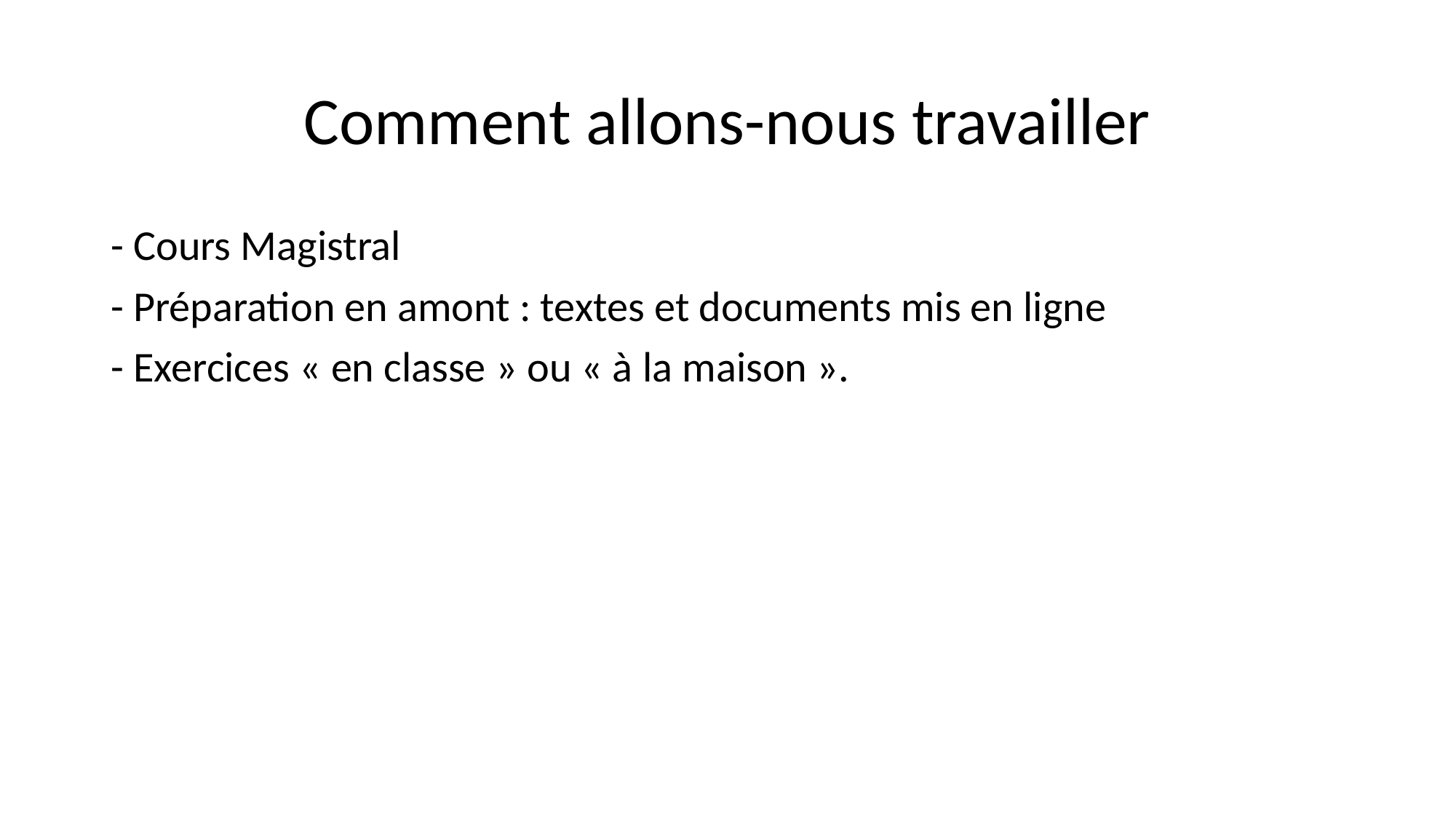

# Comment allons-nous travailler
- Cours Magistral
- Préparation en amont : textes et documents mis en ligne
- Exercices « en classe » ou « à la maison ».